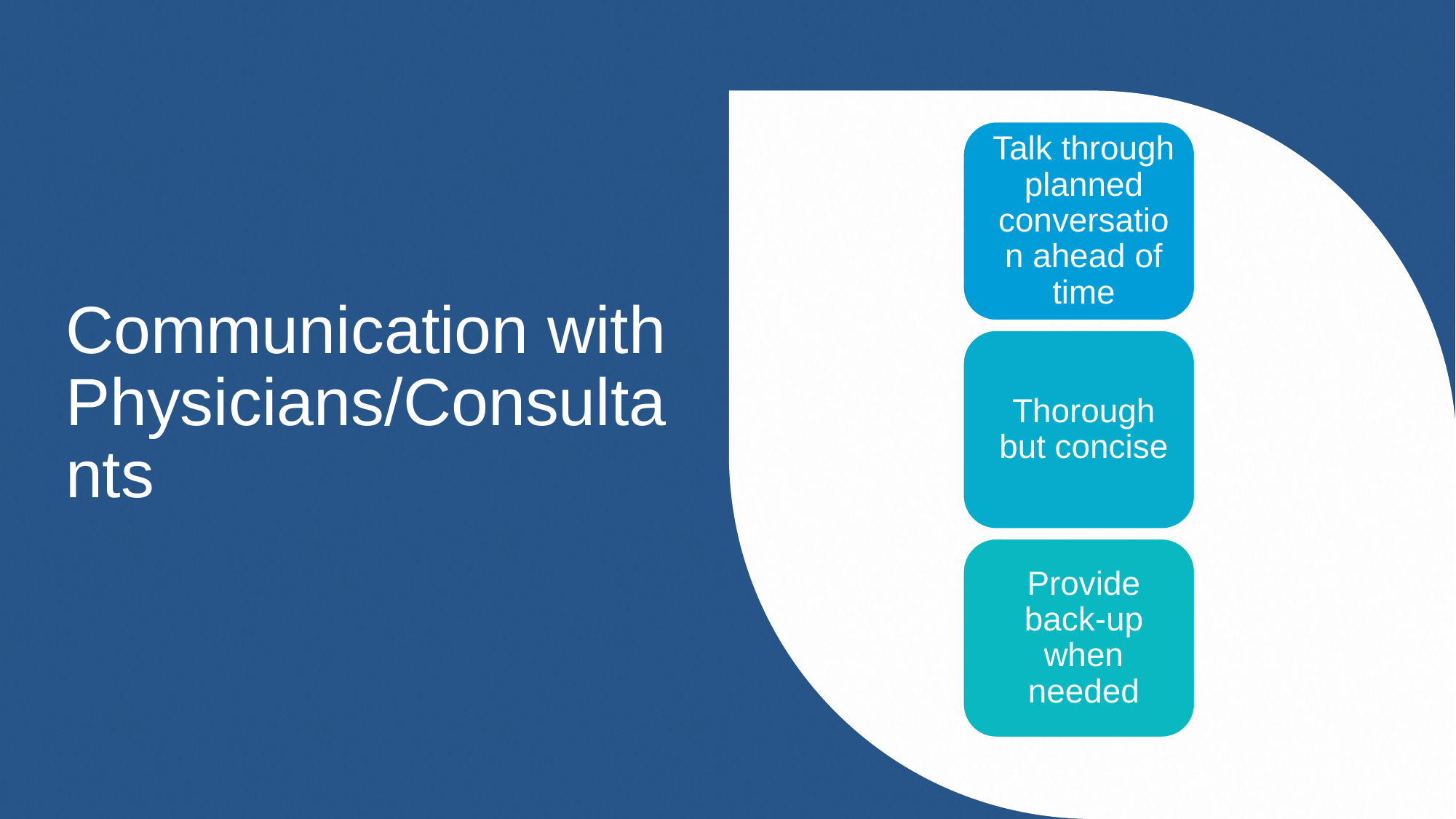

# Communication with Physicians/Consultants

Talk through planned conversation ahead of time
Thorough but concise
Provide back-up when needed